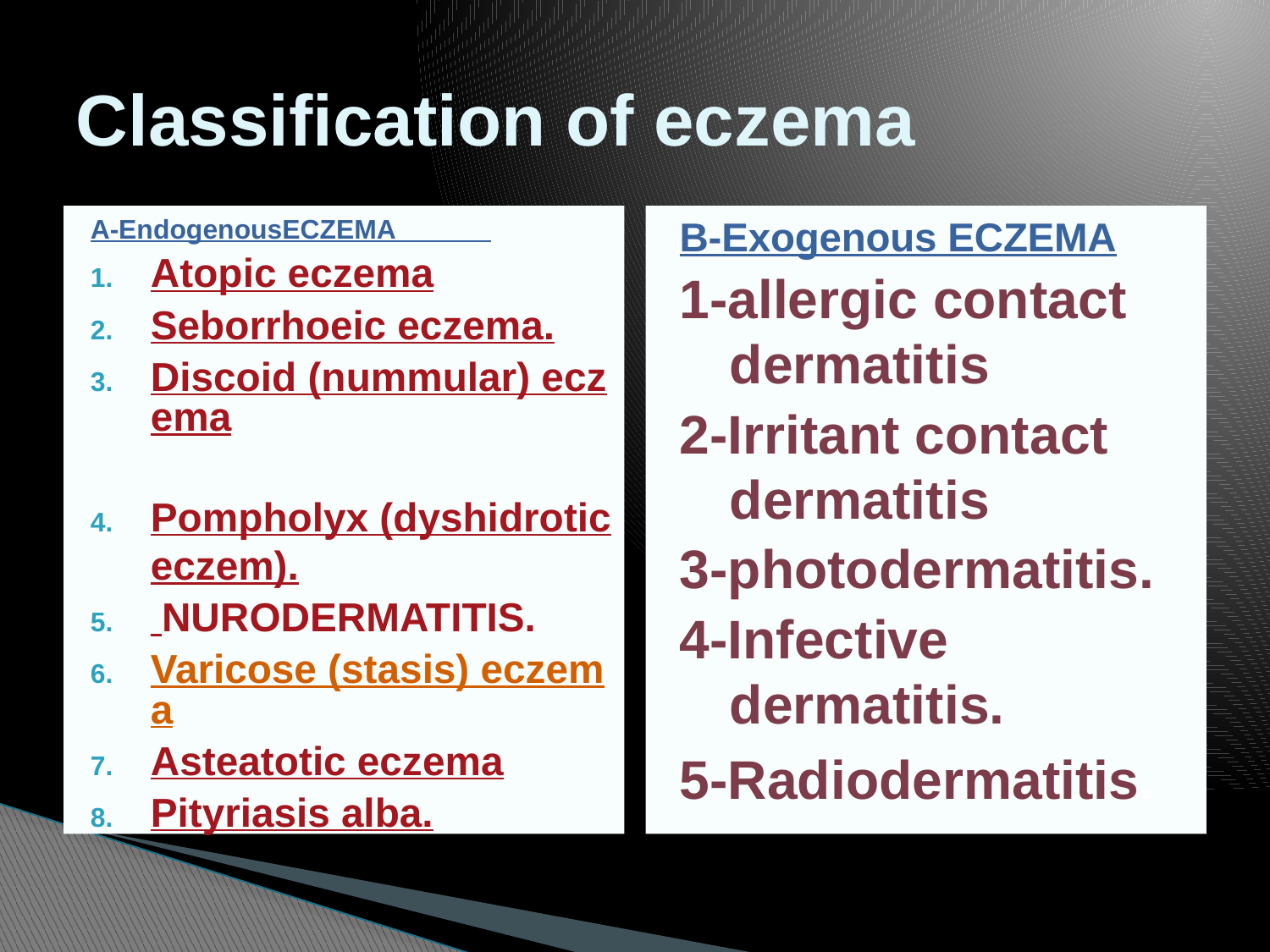

# Classification of eczema
A-EndogenousECZEMA
Atopic eczema
Seborrhoeic eczema.
Discoid (nummular) eczema
Pompholyx (dyshidrotic eczem).
 NURODERMATITIS.
Varicose (stasis) eczema
Asteatotic eczema
Pityriasis alba.

B-Exogenous ECZEMA
1-allergic contact dermatitis
2-Irritant contact dermatitis
3-photodermatitis.
4-Infective dermatitis.
5-Radiodermatitis.